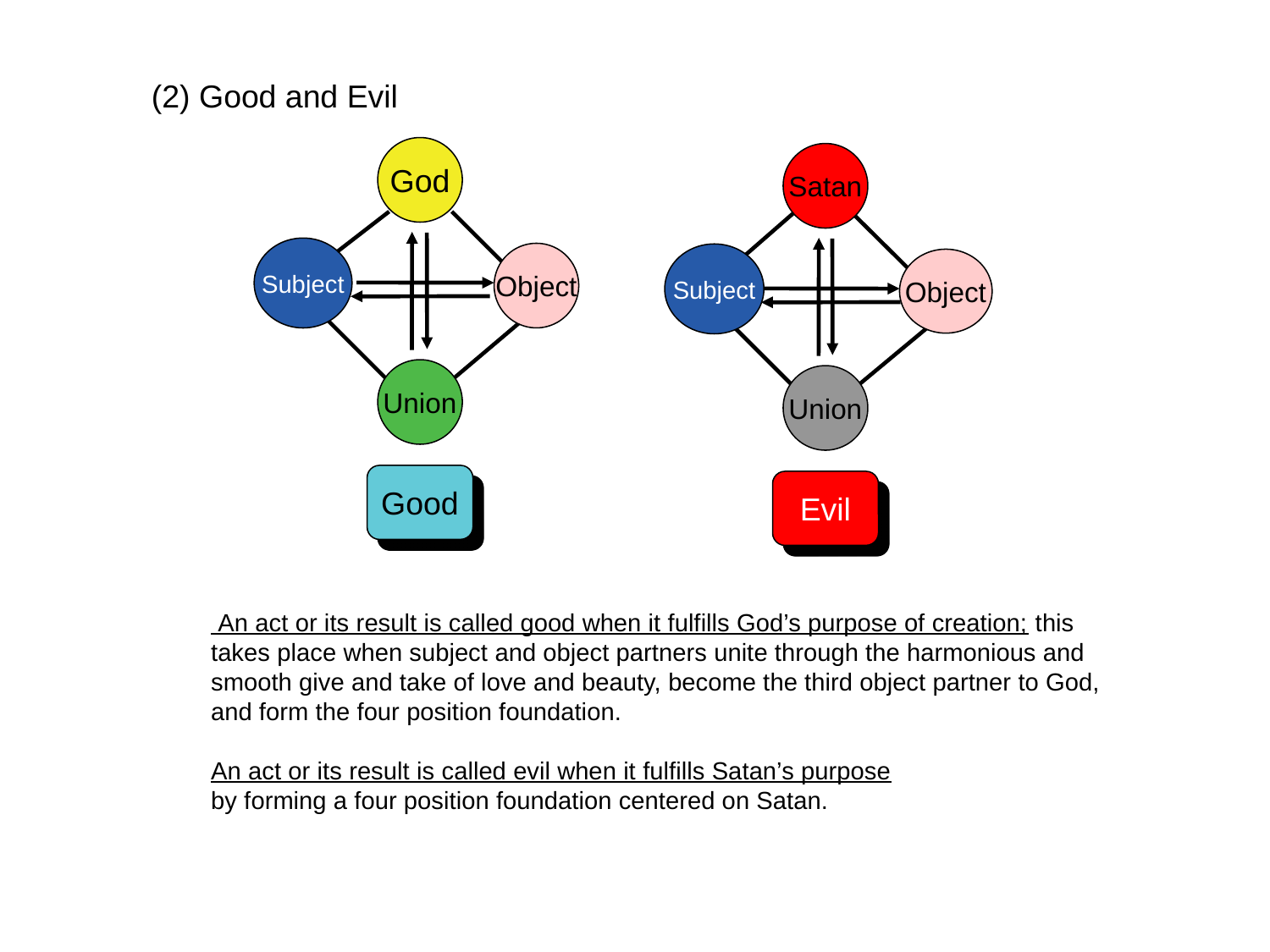

(2) Good and Evil
God
Satan

Subject

Object
Subject
Object

Union
Union
Good
Evil
 An act or its result is called good when it fulfills God’s purpose of creation; this takes place when subject and object partners unite through the harmonious and smooth give and take of love and beauty, become the third object partner to God, and form the four position foundation.

An act or its result is called evil when it fulfills Satan’s purpose
by forming a four position foundation centered on Satan.